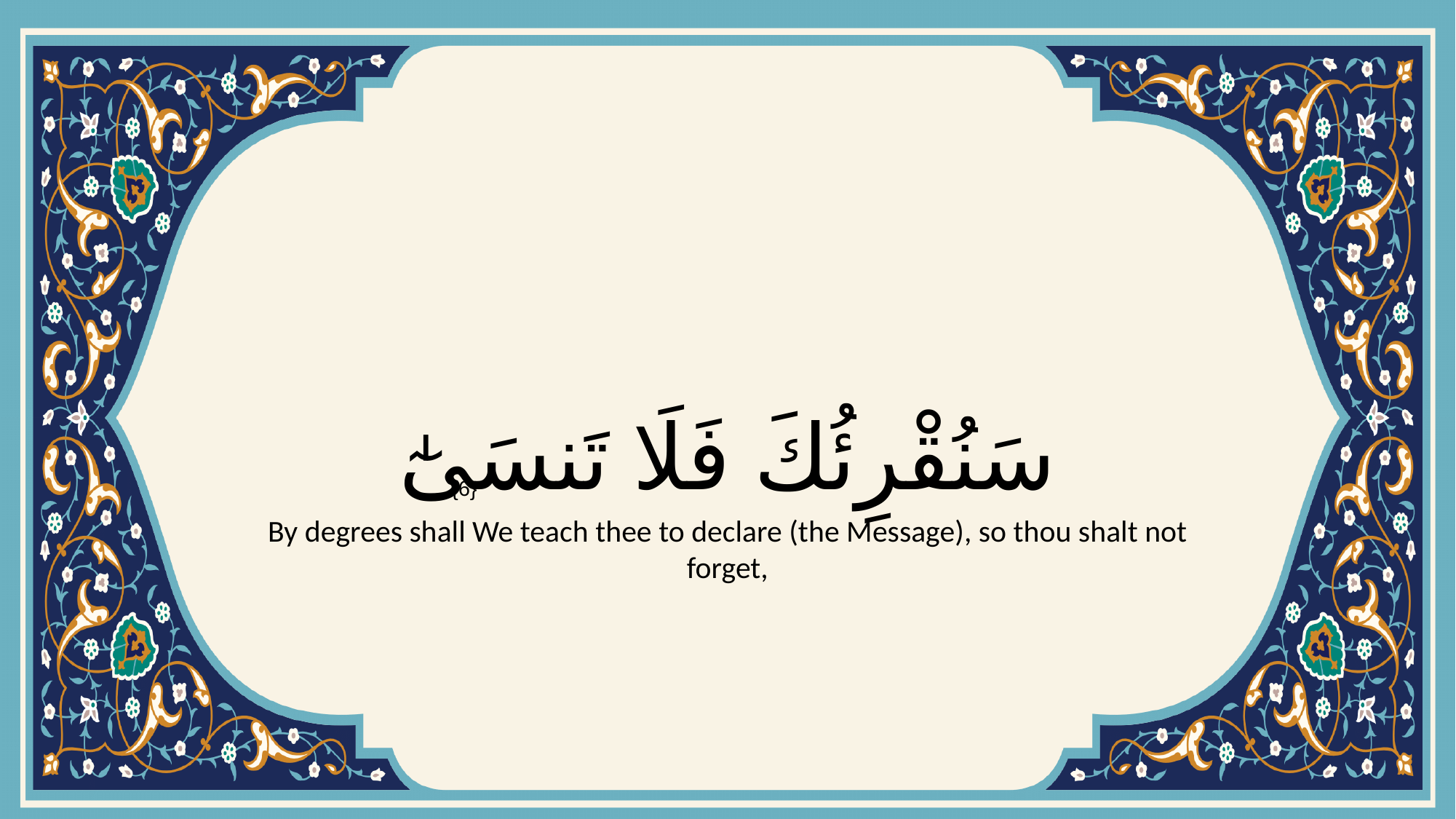

# سَنُقْرِئُكَ فَلَا تَنسَىٰٓ
{6}
By degrees shall We teach thee to declare (the Message), so thou shalt not forget,